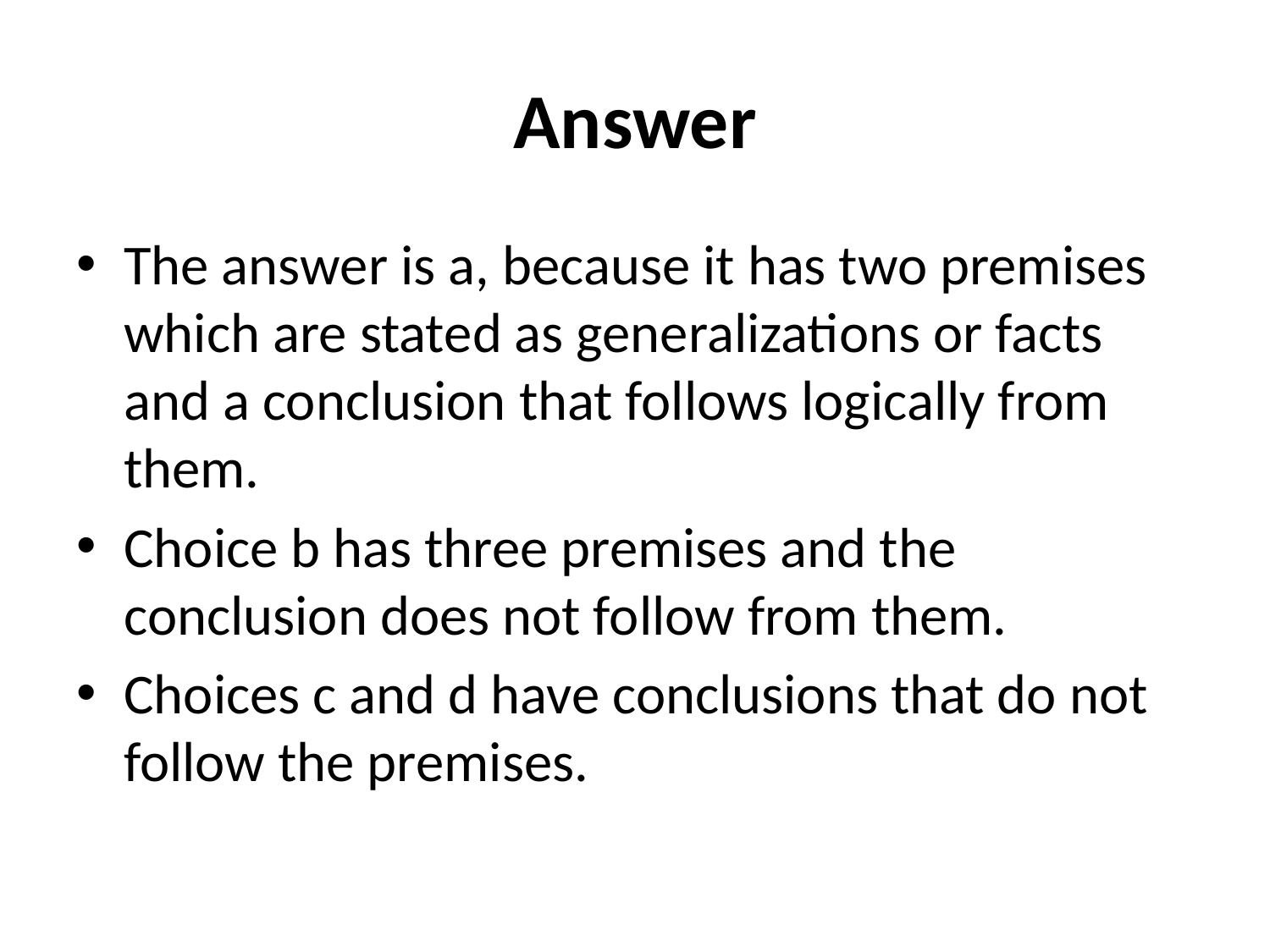

# Answer
The answer is a, because it has two premises which are stated as generalizations or facts and a conclusion that follows logically from them.
Choice b has three premises and the conclusion does not follow from them.
Choices c and d have conclusions that do not follow the premises.